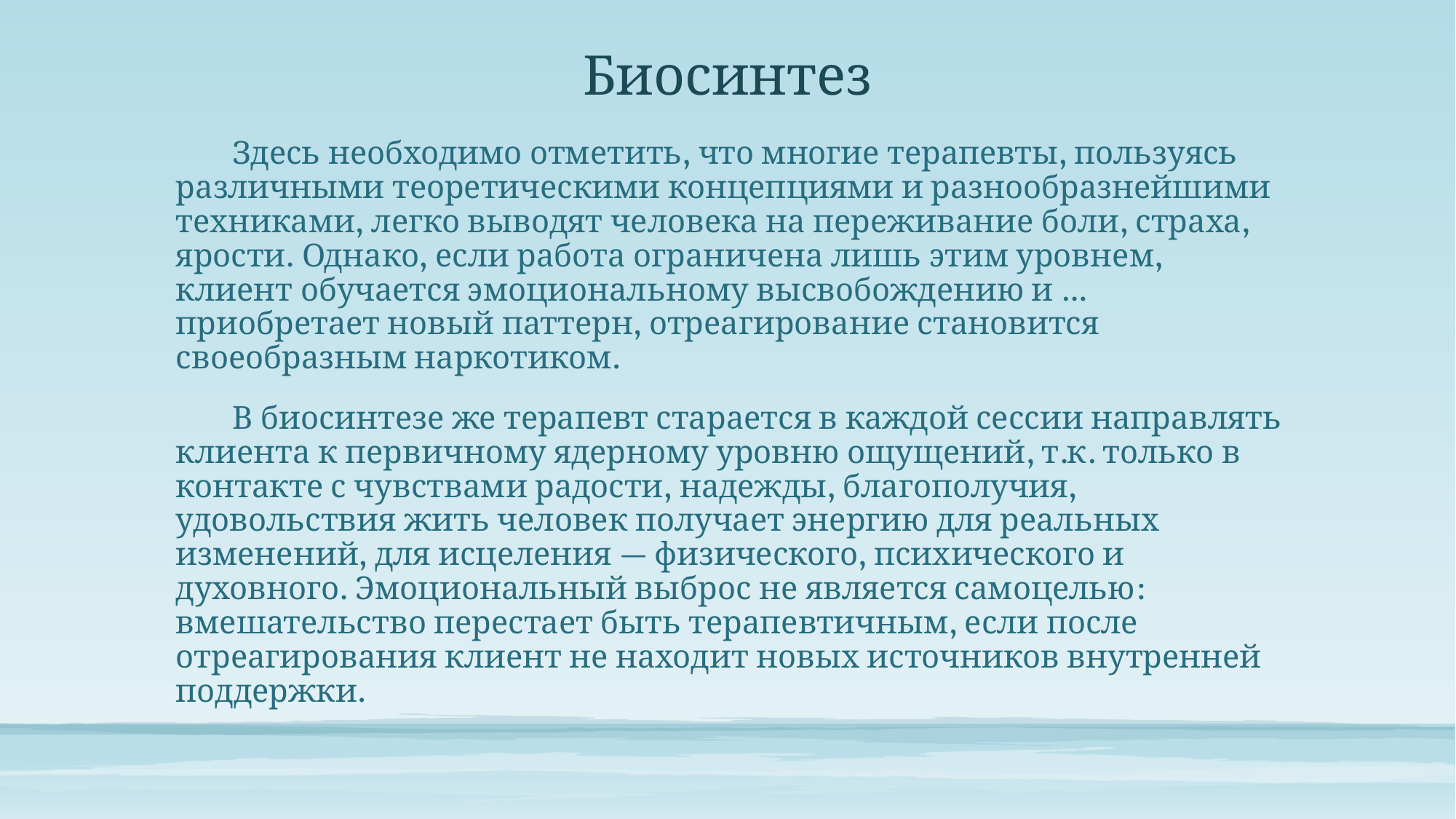

# Биосинтез
Здесь необходимо отметить, что многие терапевты, пользуясь различными теоретическими концепциями и разнообразнейшими техниками, легко выводят человека на переживание боли, страха, ярости. Однако, если работа ограничена лишь этим уровнем, клиент обучается эмоциональному высвобождению и ... приобретает новый паттерн, отреагирование становится своеобразным наркоти­ком.
В биосинтезе же терапевт старается в каждой сессии направлять клиента к первичному ядерно­му уровню ощущений, т.к. только в контакте с чувствами радости, надежды, благополучия, удовольствия жить человек получает энергию для реальных изменений, для исцеления — физического, психического и духовного. Эмоциональный выброс не является самоцелью: вмешательство перестает быть терапевтичным, если после отреагирования клиент не находит новых источников внутренней поддержки.